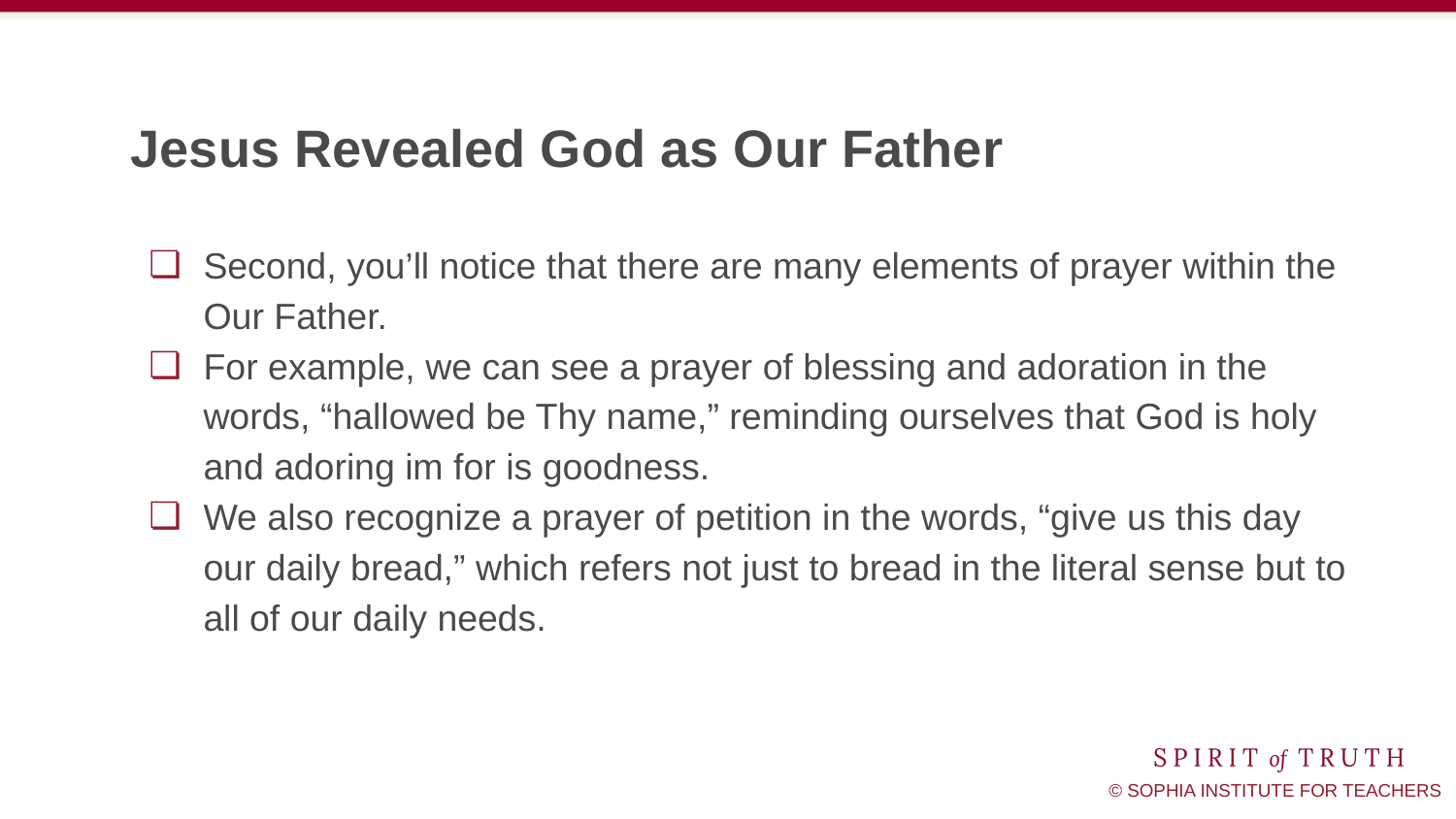

# Jesus Revealed God as Our Father
Second, you’ll notice that there are many elements of prayer within the Our Father.
For example, we can see a prayer of blessing and adoration in the words, “hallowed be Thy name,” reminding ourselves that God is holy and adoring im for is goodness.
We also recognize a prayer of petition in the words, “give us this day our daily bread,” which refers not just to bread in the literal sense but to all of our daily needs.